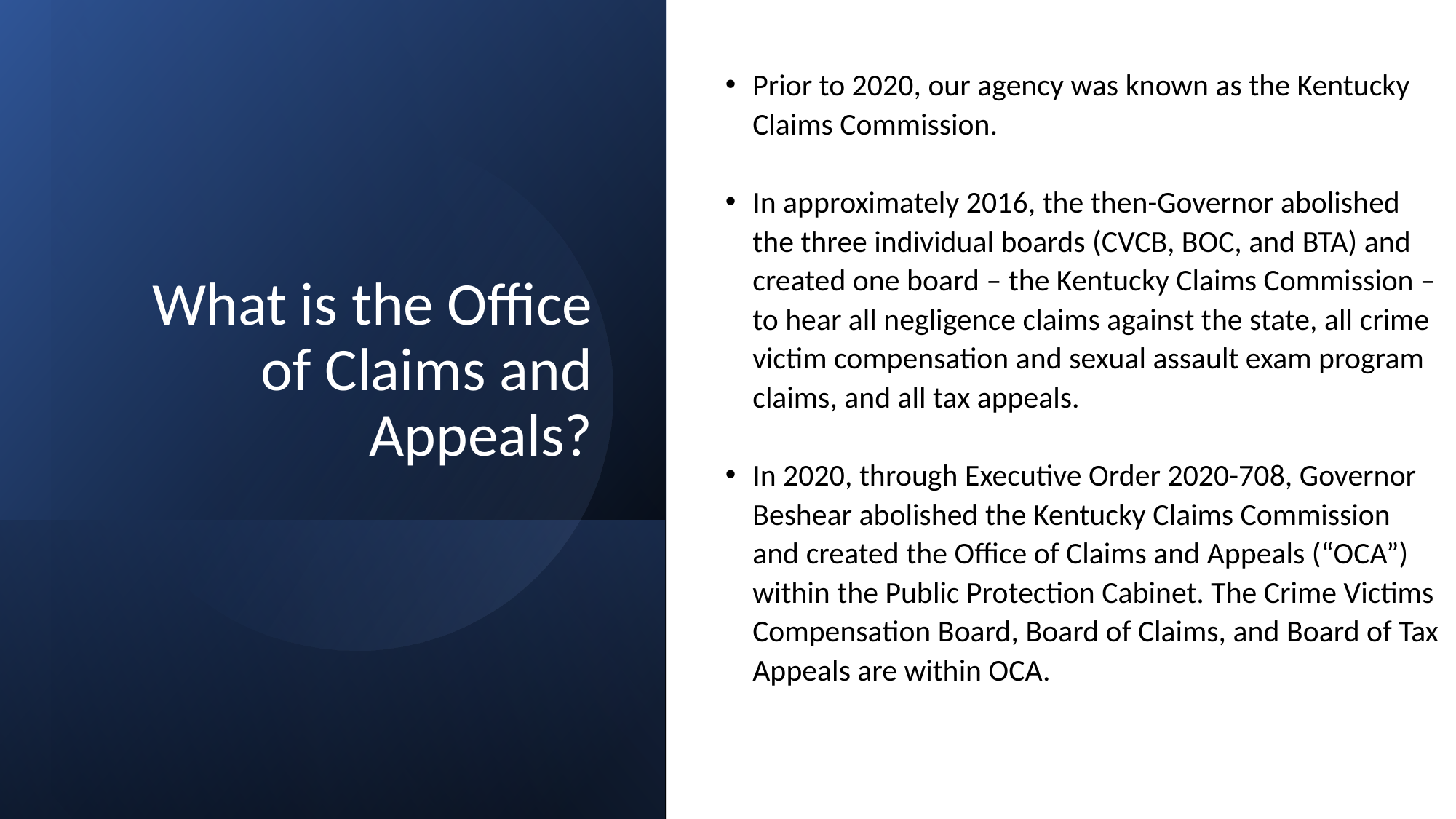

Prior to 2020, our agency was known as the Kentucky Claims Commission.

In approximately 2016, the then-Governor abolished the three individual boards (CVCB, BOC, and BTA) and created one board – the Kentucky Claims Commission – to hear all negligence claims against the state, all crime victim compensation and sexual assault exam program claims, and all tax appeals.

In 2020, through Executive Order 2020-708, Governor Beshear abolished the Kentucky Claims Commission and created the Office of Claims and Appeals (“OCA”) within the Public Protection Cabinet. The Crime Victims Compensation Board, Board of Claims, and Board of Tax Appeals are within OCA.

# What is the Office of Claims and Appeals?

4